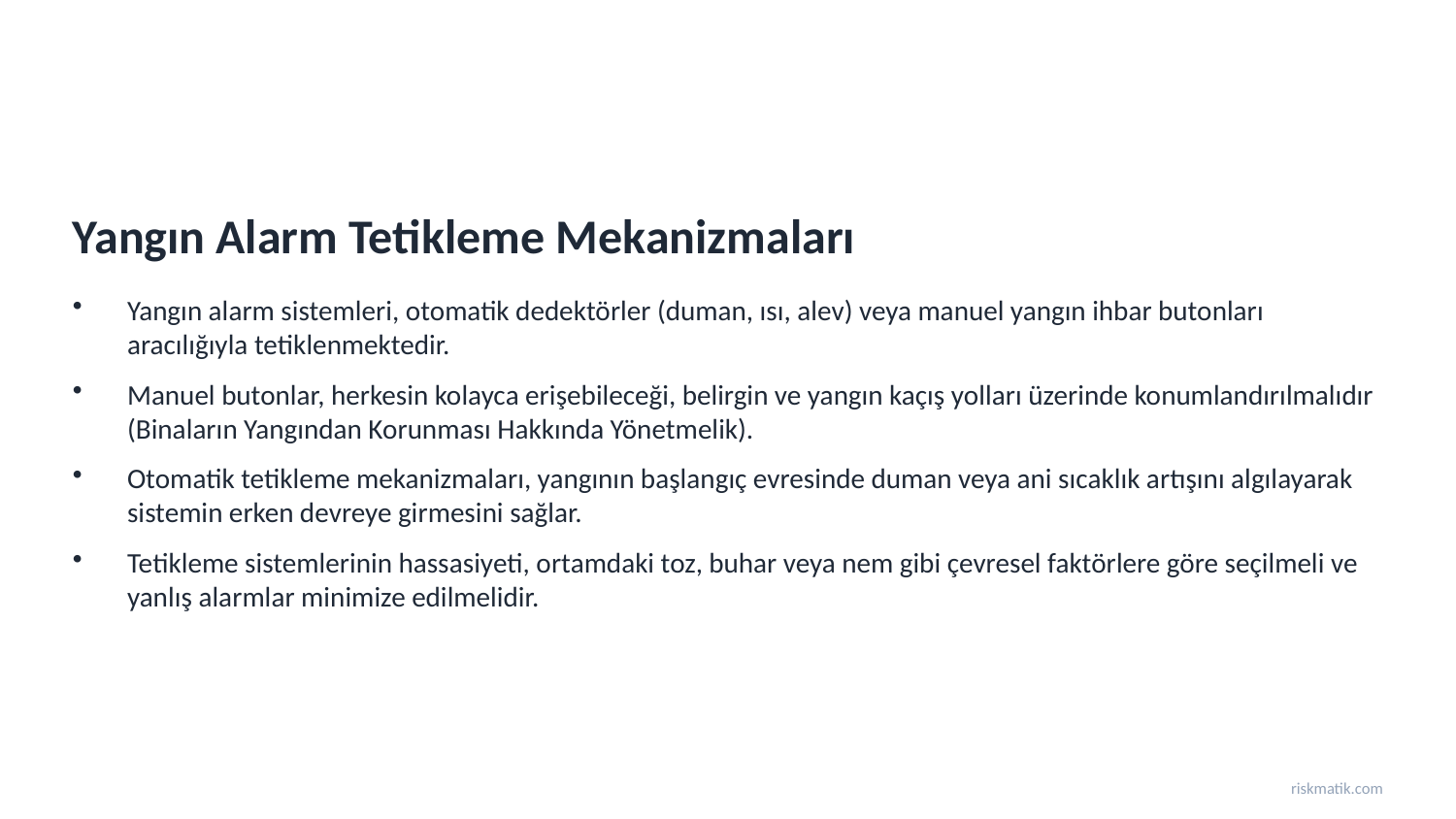

Yangın Alarm Tetikleme Mekanizmaları
Yangın alarm sistemleri, otomatik dedektörler (duman, ısı, alev) veya manuel yangın ihbar butonları aracılığıyla tetiklenmektedir.
Manuel butonlar, herkesin kolayca erişebileceği, belirgin ve yangın kaçış yolları üzerinde konumlandırılmalıdır (Binaların Yangından Korunması Hakkında Yönetmelik).
Otomatik tetikleme mekanizmaları, yangının başlangıç evresinde duman veya ani sıcaklık artışını algılayarak sistemin erken devreye girmesini sağlar.
Tetikleme sistemlerinin hassasiyeti, ortamdaki toz, buhar veya nem gibi çevresel faktörlere göre seçilmeli ve yanlış alarmlar minimize edilmelidir.
riskmatik.com